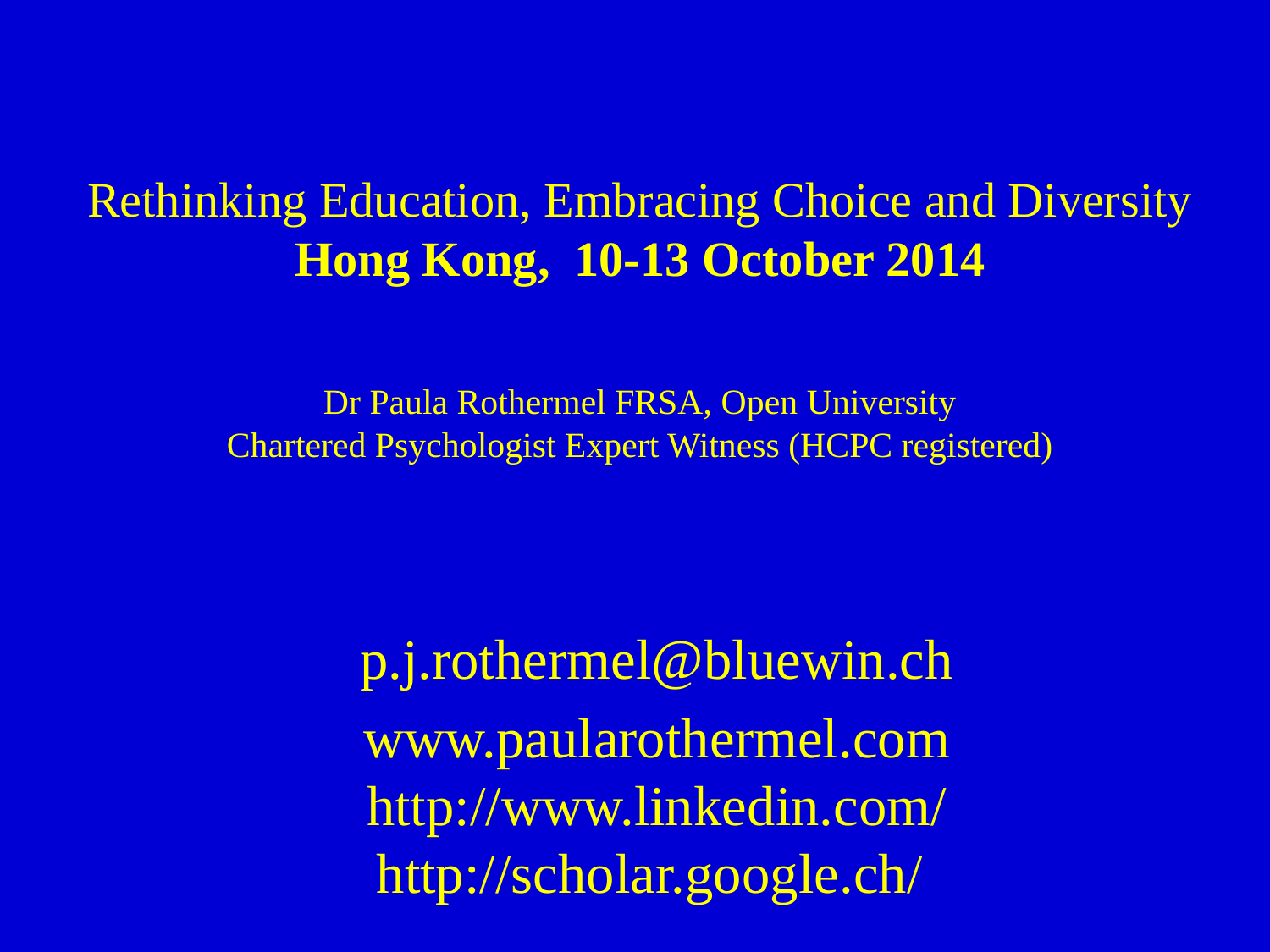

# Rethinking Education, Embracing Choice and Diversity Hong Kong,  10-13 October 2014 Dr Paula Rothermel FRSA, Open University Chartered Psychologist Expert Witness (HCPC registered)
p.j.rothermel@bluewin.ch
www.paularothermel.com
http://www.linkedin.com/
http://scholar.google.ch/